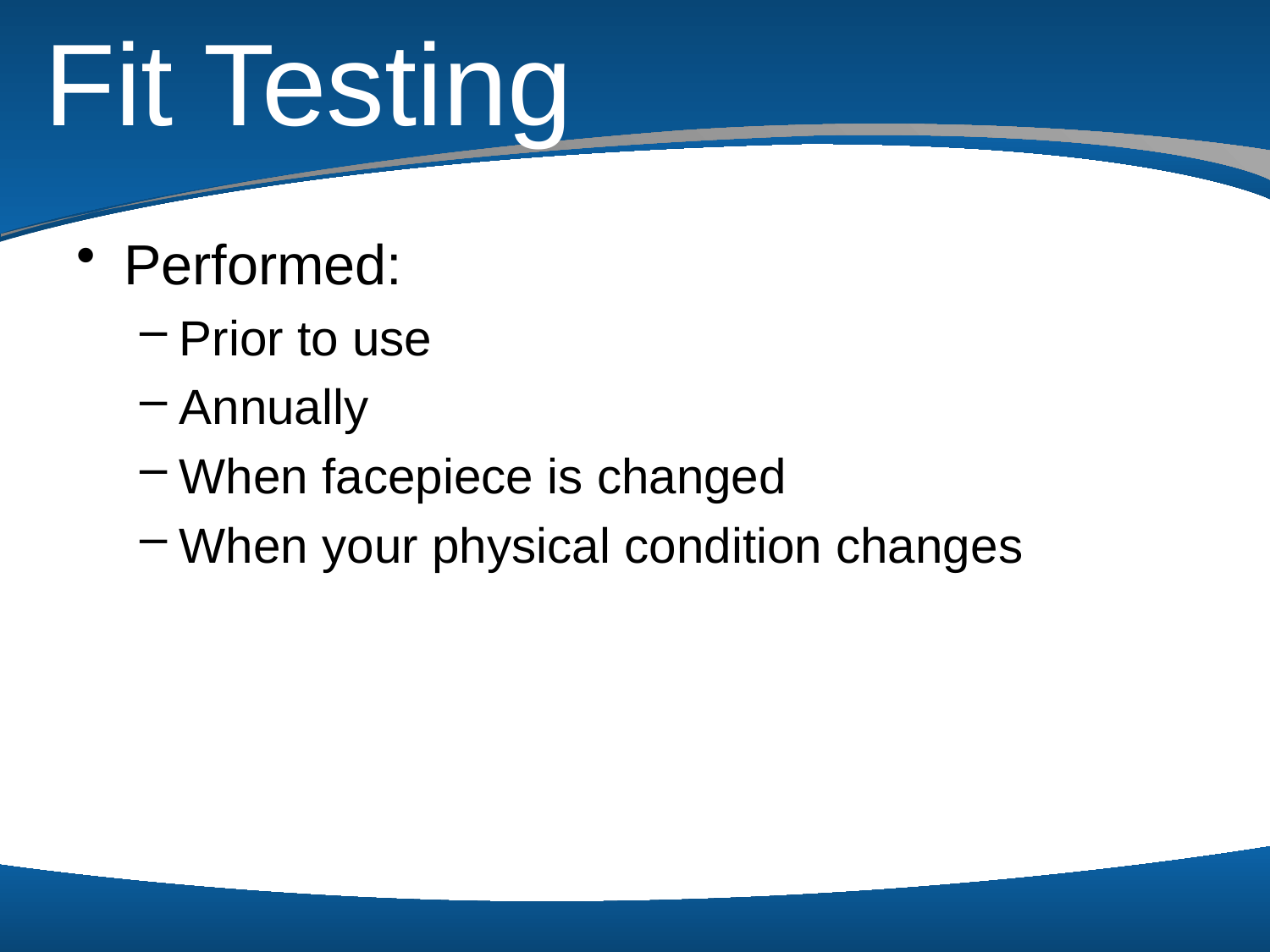

# Fit Testing
Performed:
Prior to use
Annually
When facepiece is changed
When your physical condition changes